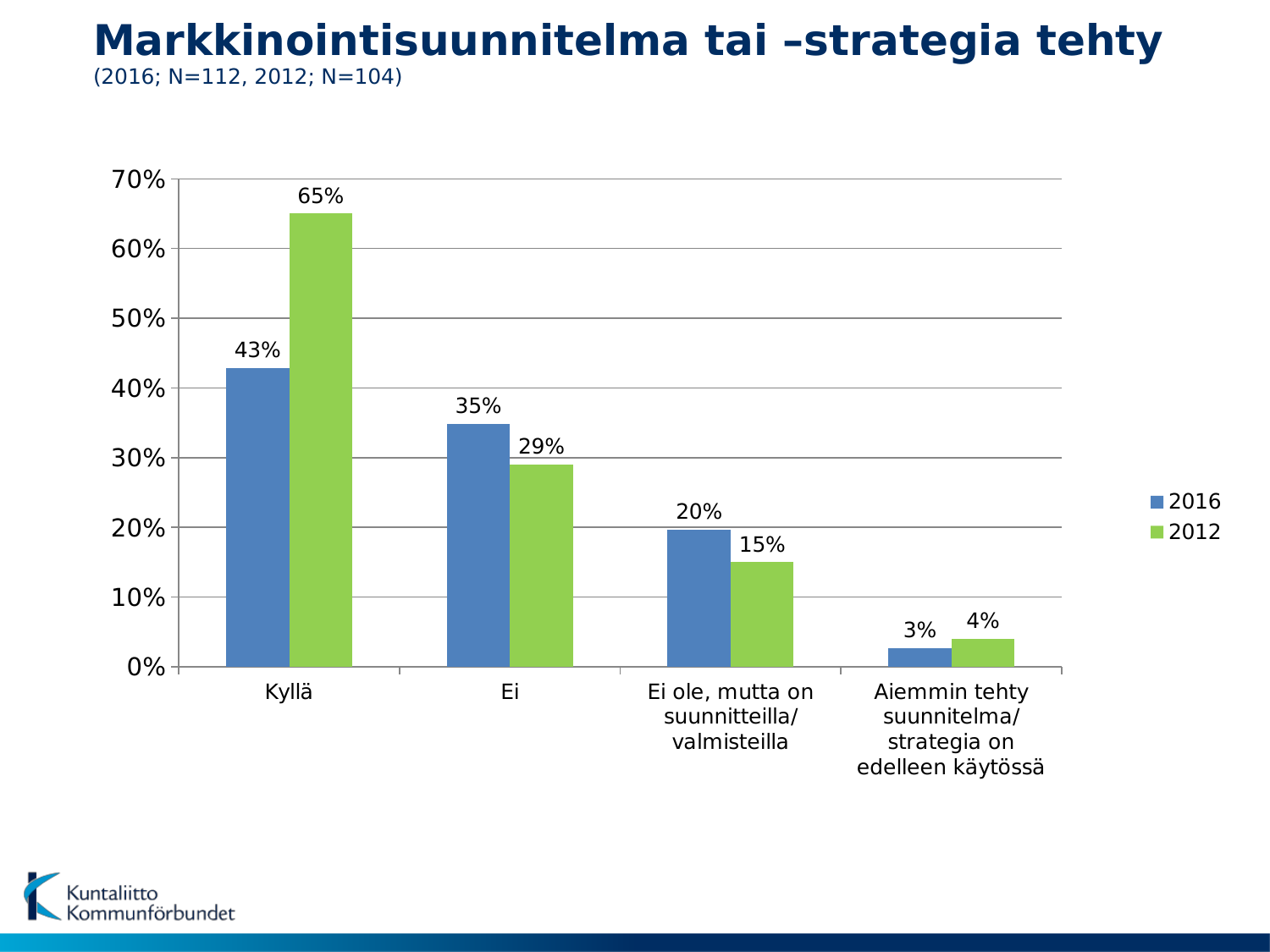

# Markkinointisuunnitelma tai –strategia tehty (2016; N=112, 2012; N=104)

### Chart

| Category | 2016 | 2012 |
|---|---|---|
| Kyllä | 0.4285710000000001 | 0.6500000000000001 |
| Ei | 0.348214 | 0.29000000000000004 |
| Ei ole, mutta on suunnitteilla/valmisteilla | 0.196429 | 0.15000000000000002 |
| Aiemmin tehty suunnitelma/strategia on edelleen käytössä | 0.026786 | 0.04000000000000001 |